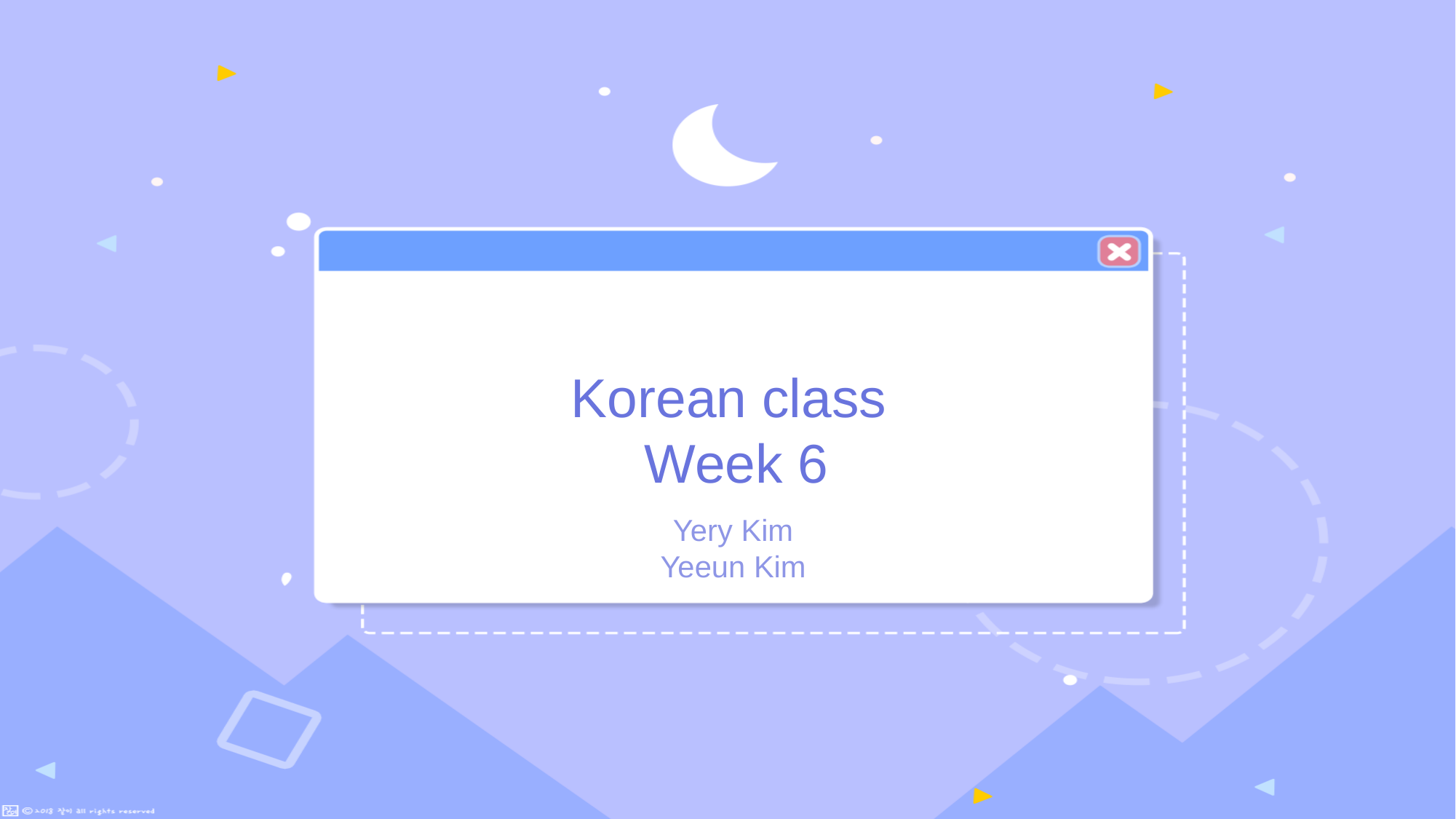

Korean class
Week 6
Yery Kim
Yeeun Kim